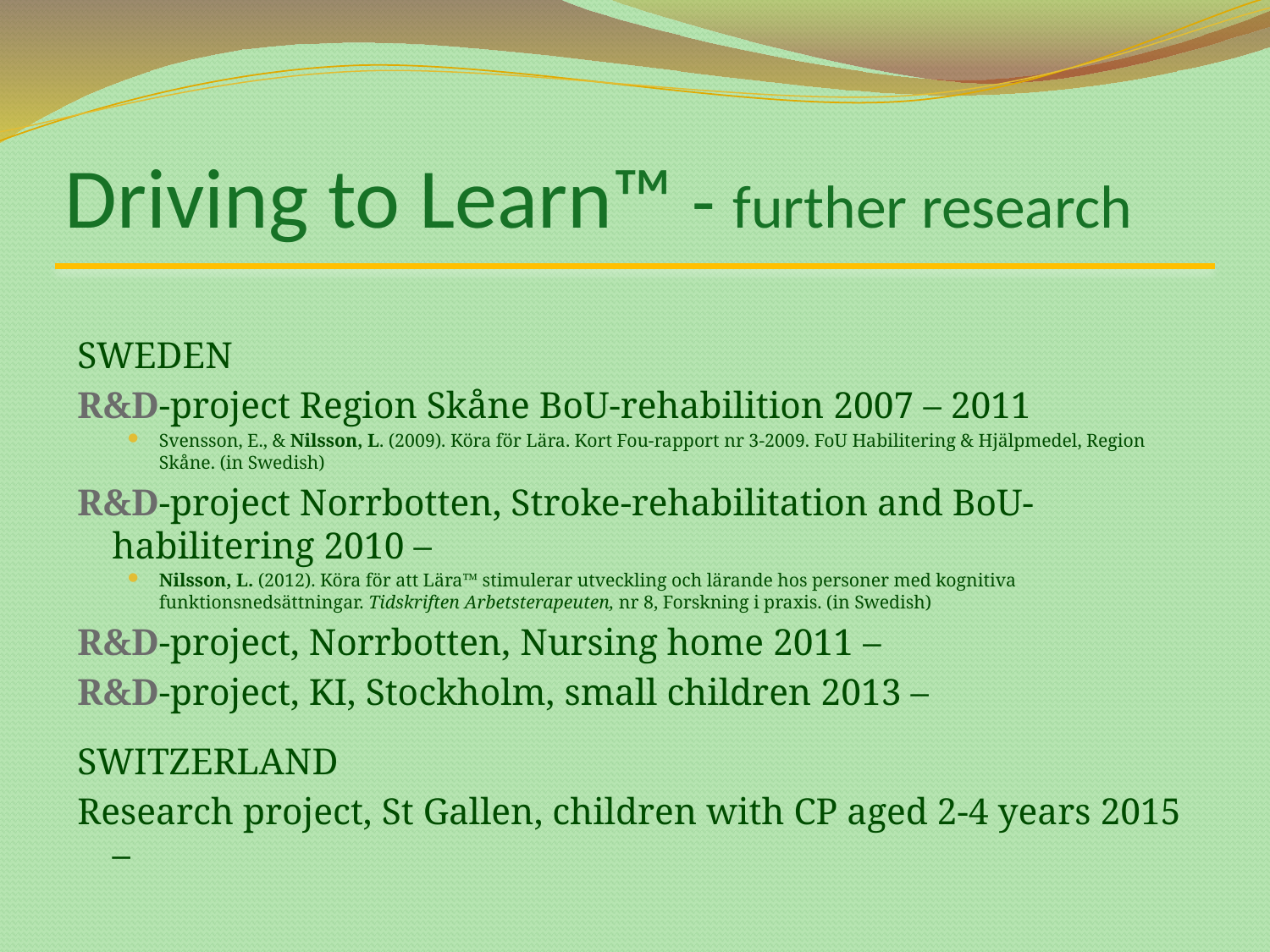

# Driving to Learn™ - further research

SWEDEN
R&D-project Region Skåne BoU-rehabilition 2007 – 2011
Svensson, E., & Nilsson, L. (2009). Köra för Lära. Kort Fou-rapport nr 3-2009. FoU Habilitering & Hjälpmedel, Region Skåne. (in Swedish)
R&D-project Norrbotten, Stroke-rehabilitation and BoU-habilitering 2010 –
Nilsson, L. (2012). Köra för att Lära™ stimulerar utveckling och lärande hos personer med kognitiva funktionsnedsättningar. Tidskriften Arbetsterapeuten, nr 8, Forskning i praxis. (in Swedish)
R&D-project, Norrbotten, Nursing home 2011 –
R&D-project, KI, Stockholm, small children 2013 –

SWITZERLAND
Research project, St Gallen, children with CP aged 2-4 years 2015 –